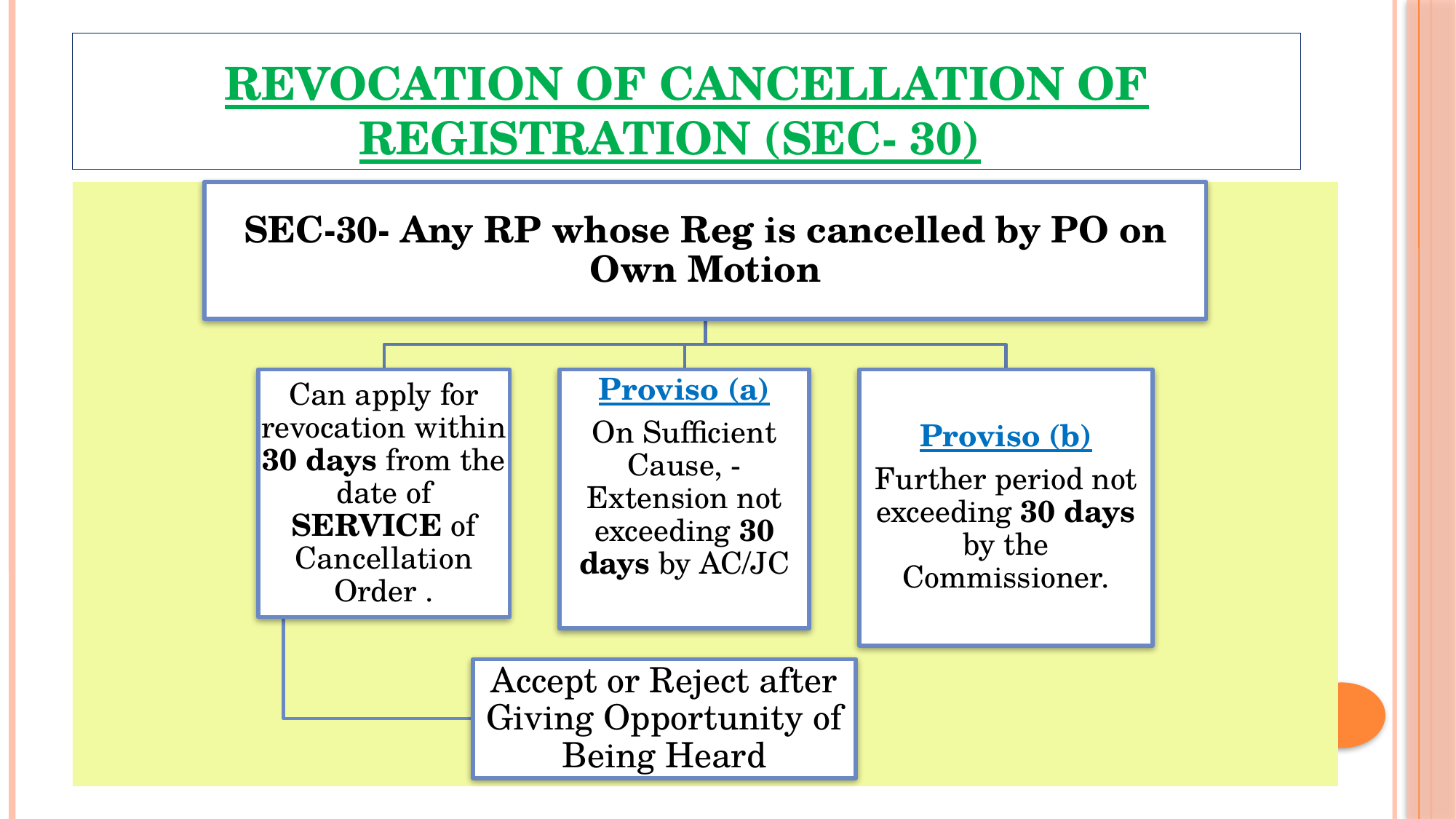

# revocation of cancellation of registration (SEC- 30)
SEC-30- Any RP whose Reg is cancelled by PO on Own Motion
Can apply for revocation within 30 days from the date of SERVICE of Cancellation Order .
Accept or Reject after Giving Opportunity of Being Heard
Proviso (a)
On Sufficient Cause, -Extension not exceeding 30 days by AC/JC

Proviso (b)
Further period not exceeding 30 days by the Commissioner.